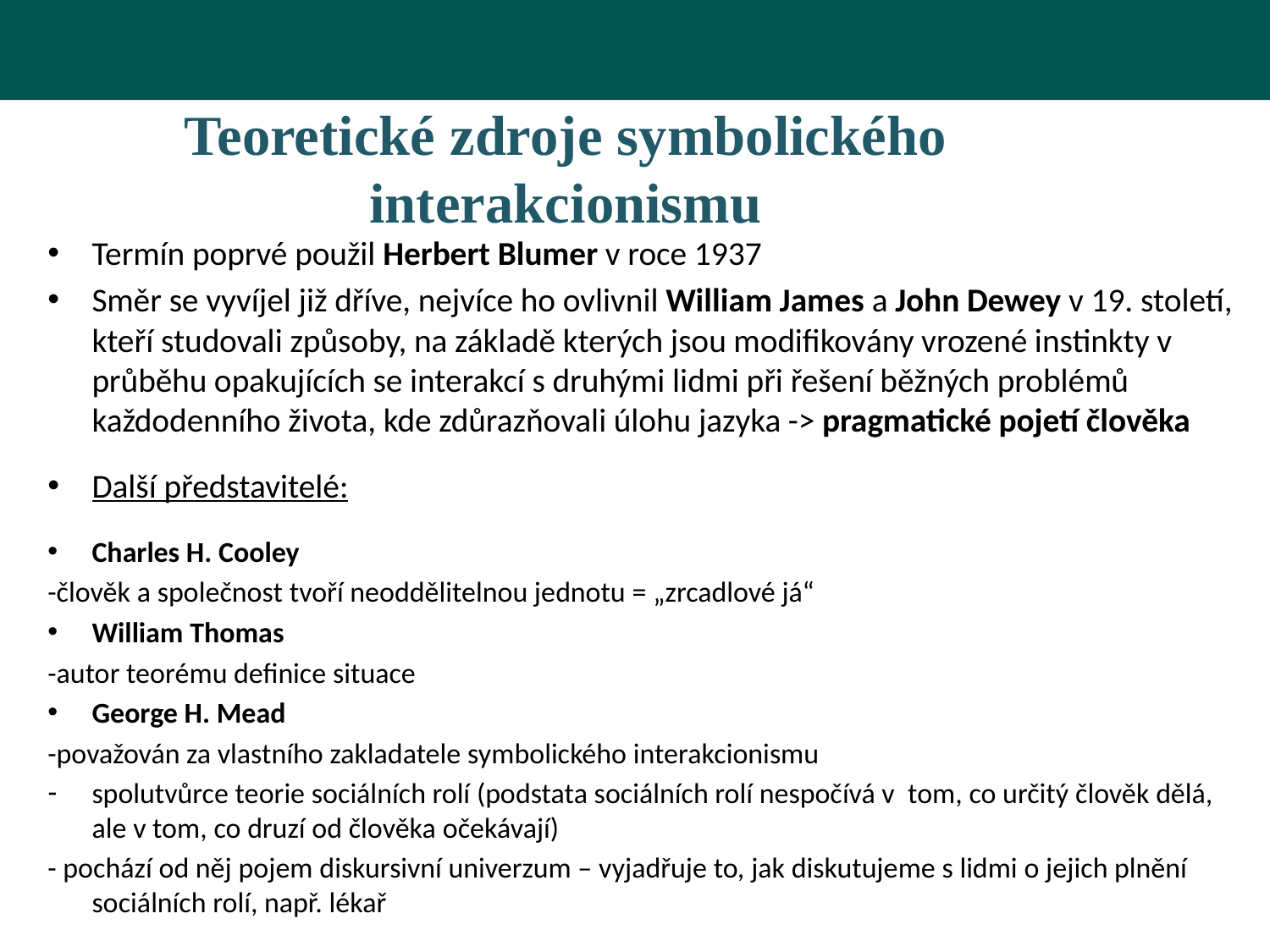

# Teoretické zdroje symbolického interakcionismu
Termín poprvé použil Herbert Blumer v roce 1937
Směr se vyvíjel již dříve, nejvíce ho ovlivnil William James a John Dewey v 19. století, kteří studovali způsoby, na základě kterých jsou modifikovány vrozené instinkty v průběhu opakujících se interakcí s druhými lidmi při řešení běžných problémů každodenního života, kde zdůrazňovali úlohu jazyka -> pragmatické pojetí člověka

Další představitelé:

Charles H. Cooley
-člověk a společnost tvoří neoddělitelnou jednotu = „zrcadlové já“
William Thomas
-autor teorému definice situace
George H. Mead
-považován za vlastního zakladatele symbolického interakcionismu
spolutvůrce teorie sociálních rolí (podstata sociálních rolí nespočívá v  tom, co určitý člověk dělá, ale v tom, co druzí od člověka očekávají)
- pochází od něj pojem diskursivní univerzum – vyjadřuje to, jak diskutujeme s lidmi o jejich plnění sociálních rolí, např. lékař